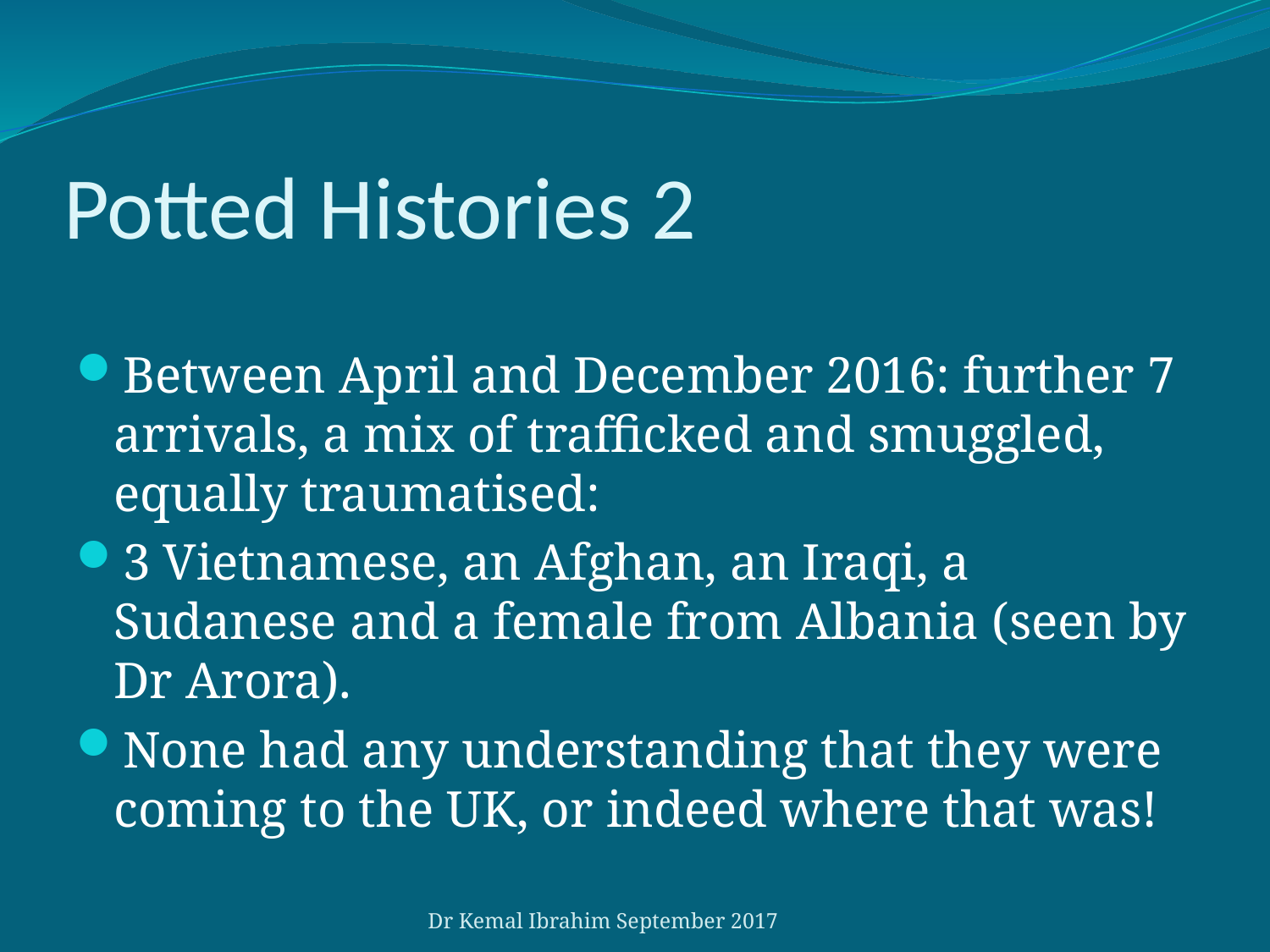

# Potted Histories 2

Between April and December 2016: further 7 arrivals, a mix of trafficked and smuggled, equally traumatised:
3 Vietnamese, an Afghan, an Iraqi, a Sudanese and a female from Albania (seen by Dr Arora).
None had any understanding that they were coming to the UK, or indeed where that was!
Dr Kemal Ibrahim September 2017